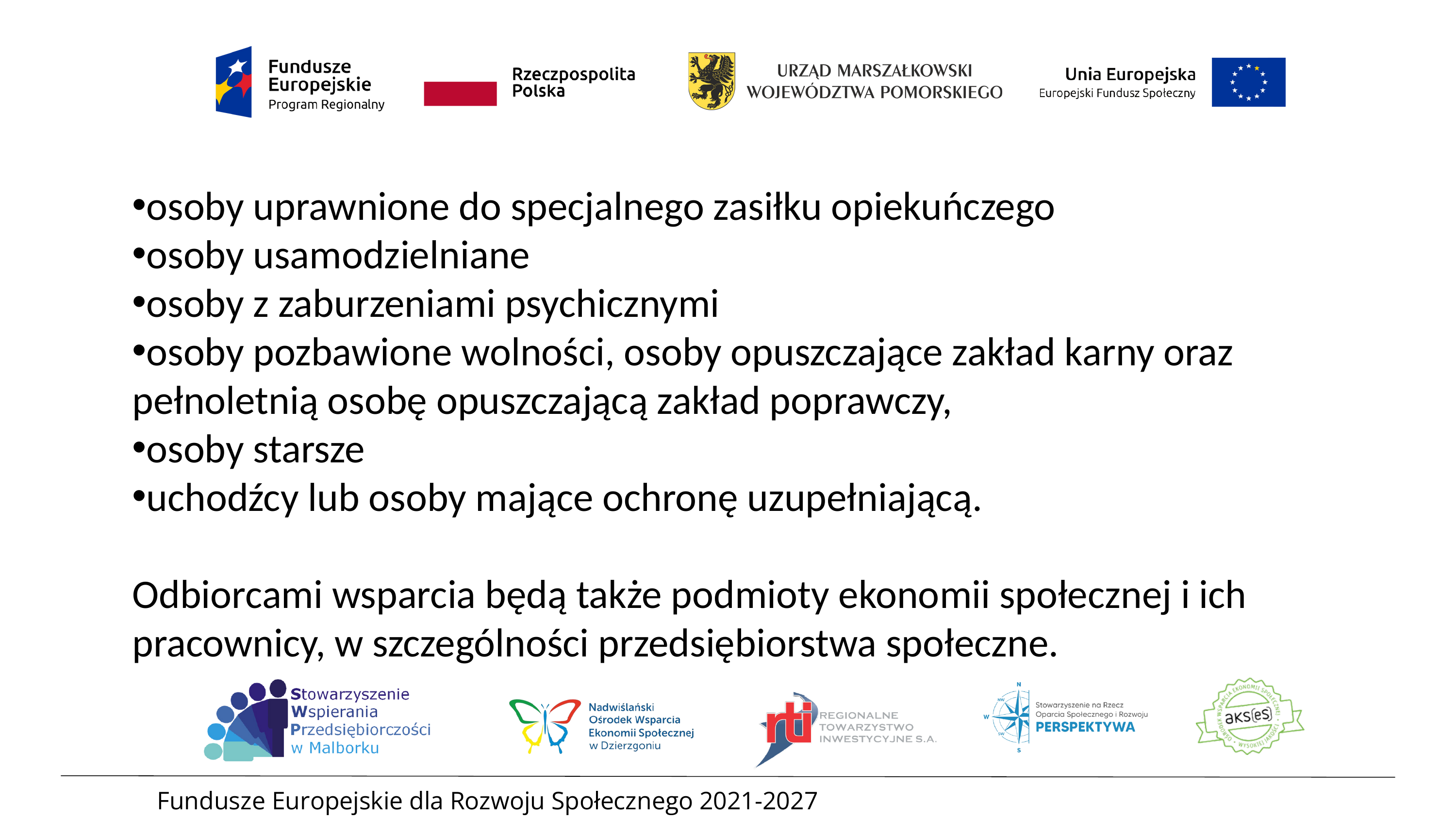

osoby uprawnione do specjalnego zasiłku opiekuńczego
osoby usamodzielniane
osoby z zaburzeniami psychicznymi
osoby pozbawione wolności, osoby opuszczające zakład karny oraz pełnoletnią osobę opuszczającą zakład poprawczy,
osoby starsze
uchodźcy lub osoby mające ochronę uzupełniającą.
Odbiorcami wsparcia będą także podmioty ekonomii społecznej i ich pracownicy, w szczególności przedsiębiorstwa społeczne.

Fundusze Europejskie dla Rozwoju Społecznego 2021-2027